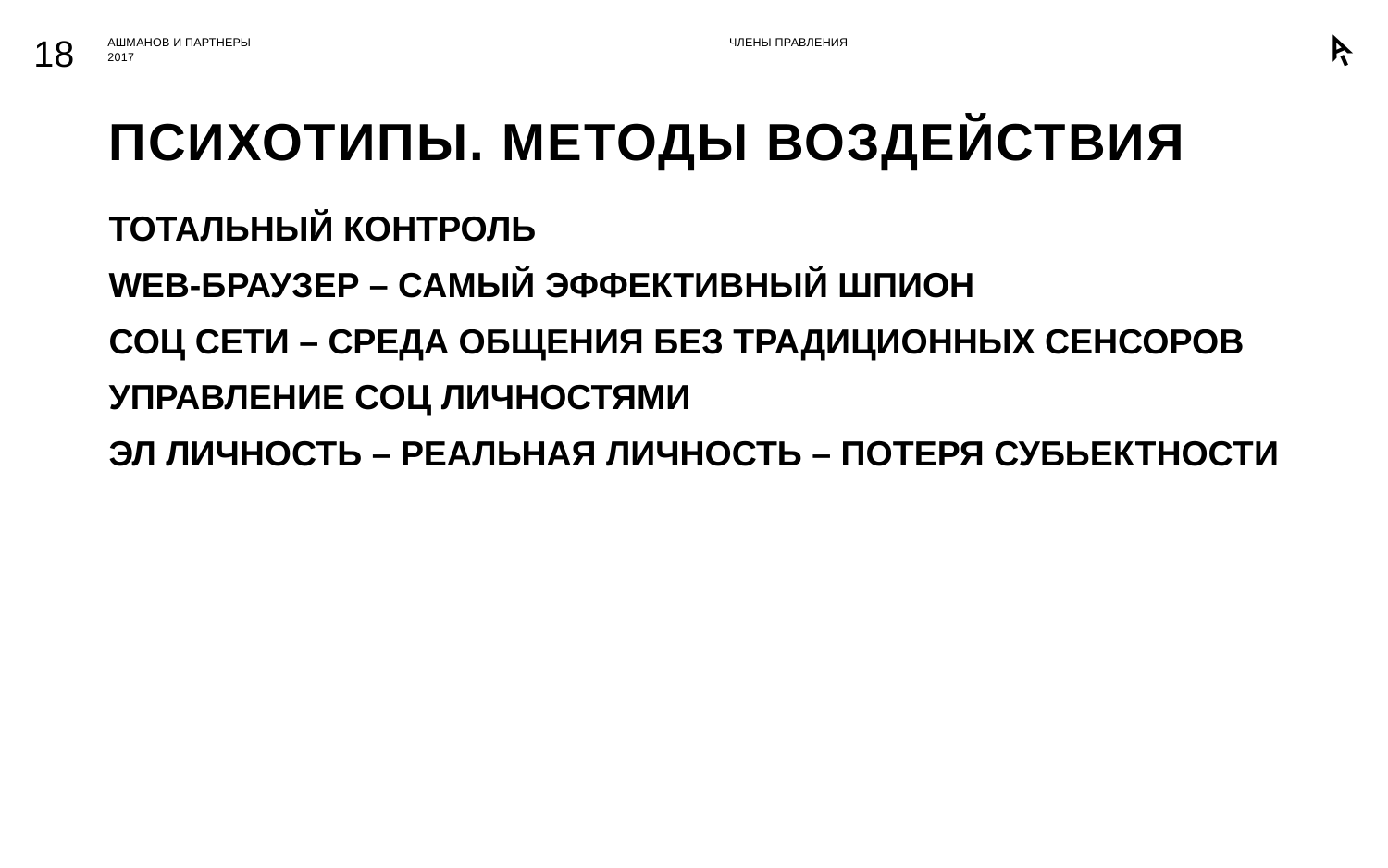

ЧЛЕНЫ ПРАВЛЕНИЯ
18
# Психотипы. Методы воздействия
Тотальный контроль
WEB-браузер – самый эффективный шпион
СОЦ сети – среда общения без традиционных сенсоров
Управление соц личностями
Эл личность – реальная личность – потеря субьектности